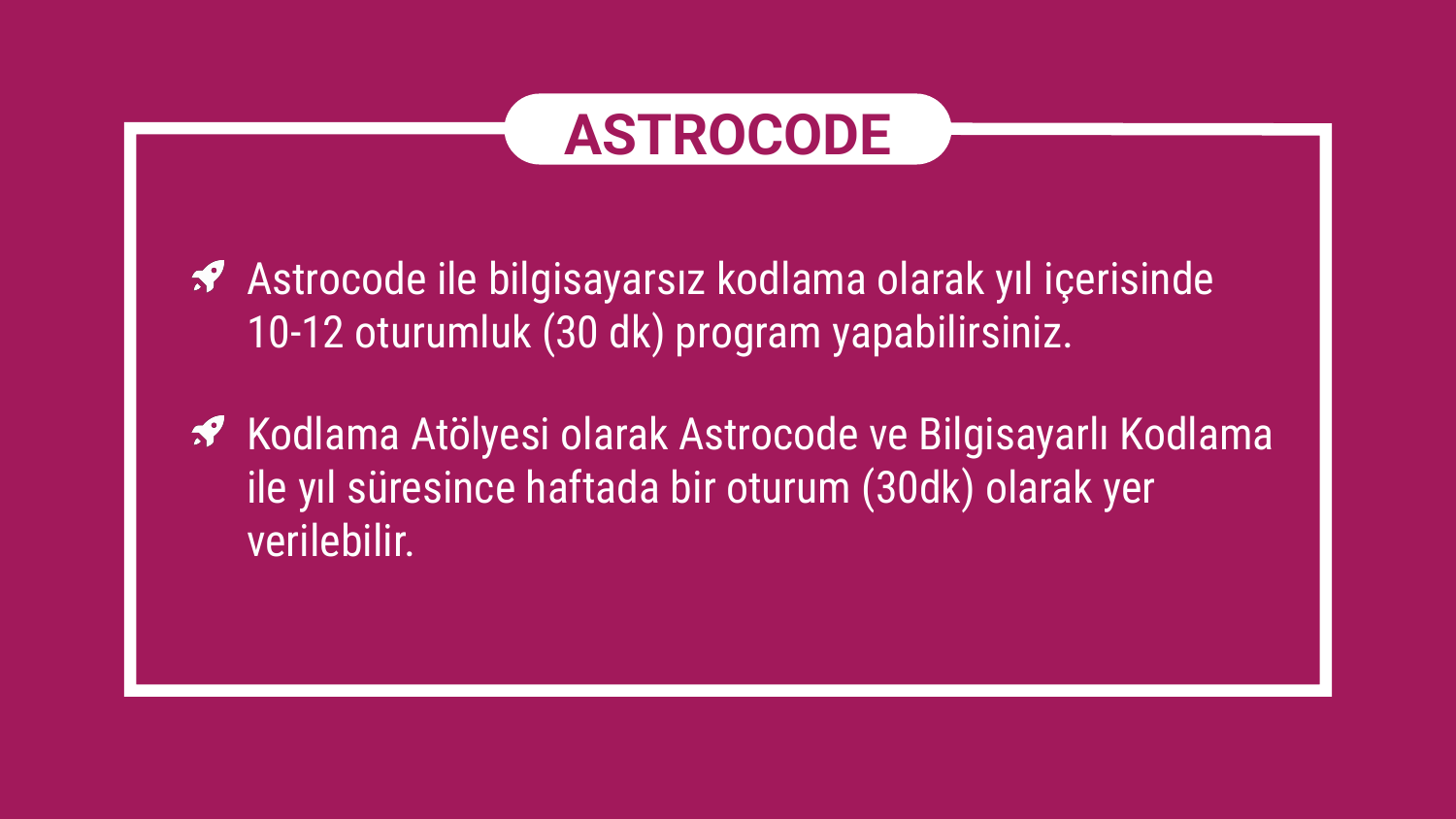

ASTROCODE
Astrocode ile bilgisayarsız kodlama olarak yıl içerisinde 10-12 oturumluk (30 dk) program yapabilirsiniz.
Kodlama Atölyesi olarak Astrocode ve Bilgisayarlı Kodlama ile yıl süresince haftada bir oturum (30dk) olarak yer verilebilir.